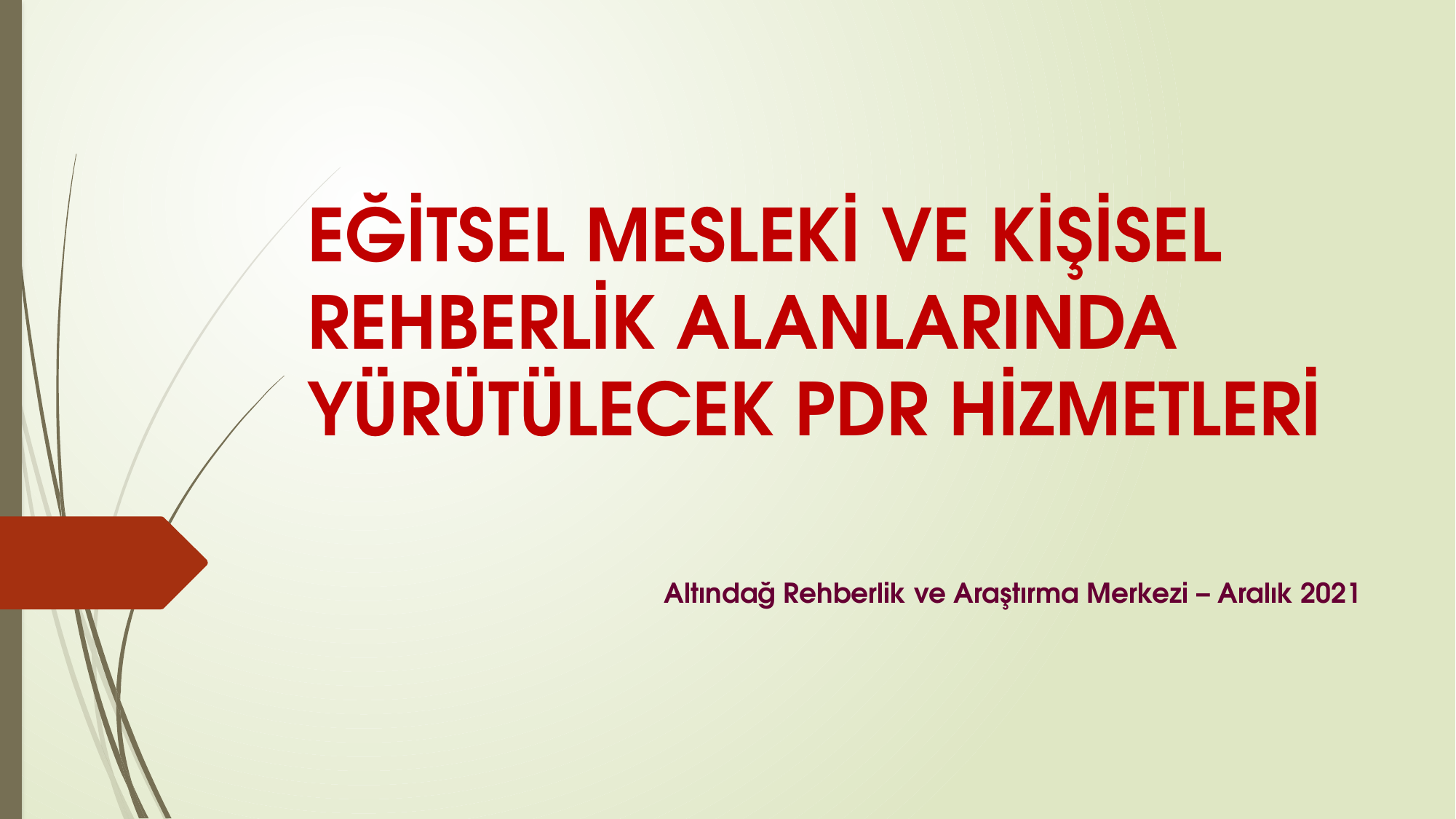

# EĞİTSEL MESLEKİ VE KİŞİSEL REHBERLİK ALANLARINDA YÜRÜTÜLECEK PDR HİZMETLERİ
Altındağ Rehberlik ve Araştırma Merkezi – Aralık 2021